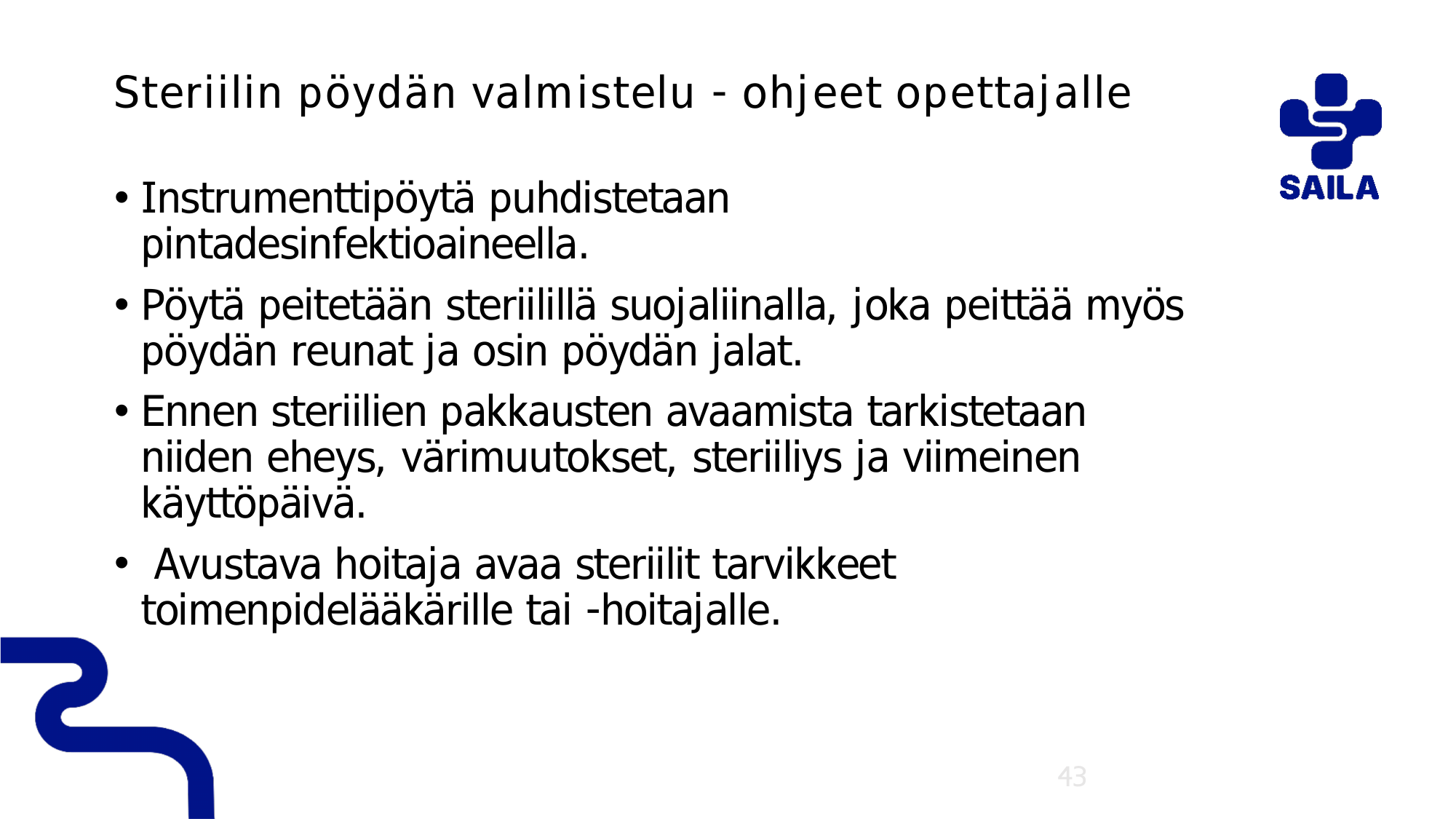

# Steriilin pöydän valmistelu - ohjeet opettajalle
Instrumenttipöytä puhdistetaan pintadesinfektioaineella.
Pöytä peitetään steriilillä suojaliinalla, joka peittää myös pöydän reunat ja osin pöydän jalat.
Ennen steriilien pakkausten avaamista tarkistetaan niiden eheys, värimuutokset, steriiliys ja viimeinen käyttöpäivä.
 Avustava hoitaja avaa steriilit tarvikkeet toimenpidelääkärille tai -hoitajalle.